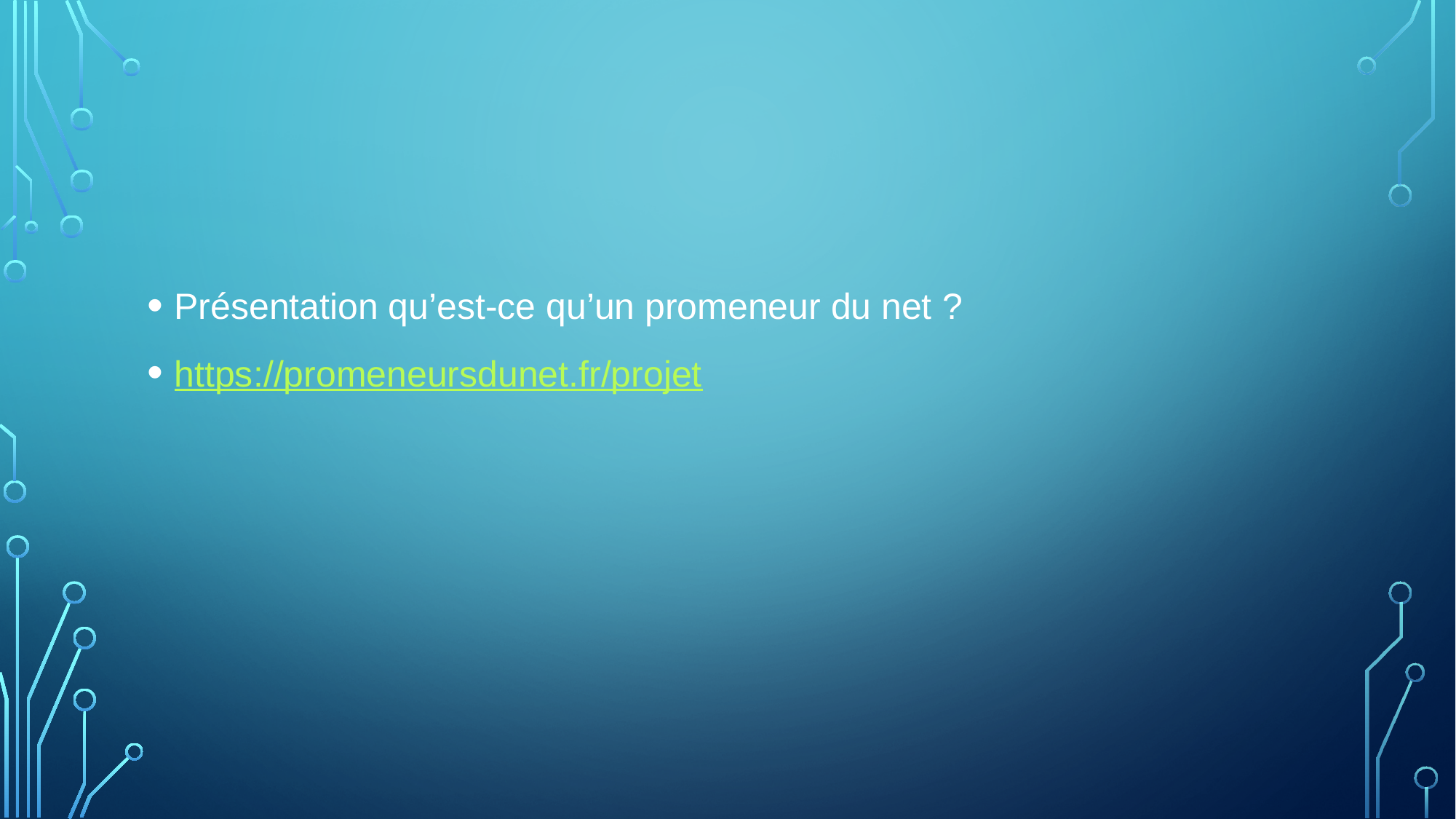

Présentation qu’est-ce qu’un promeneur du net ?
https://promeneursdunet.fr/projet